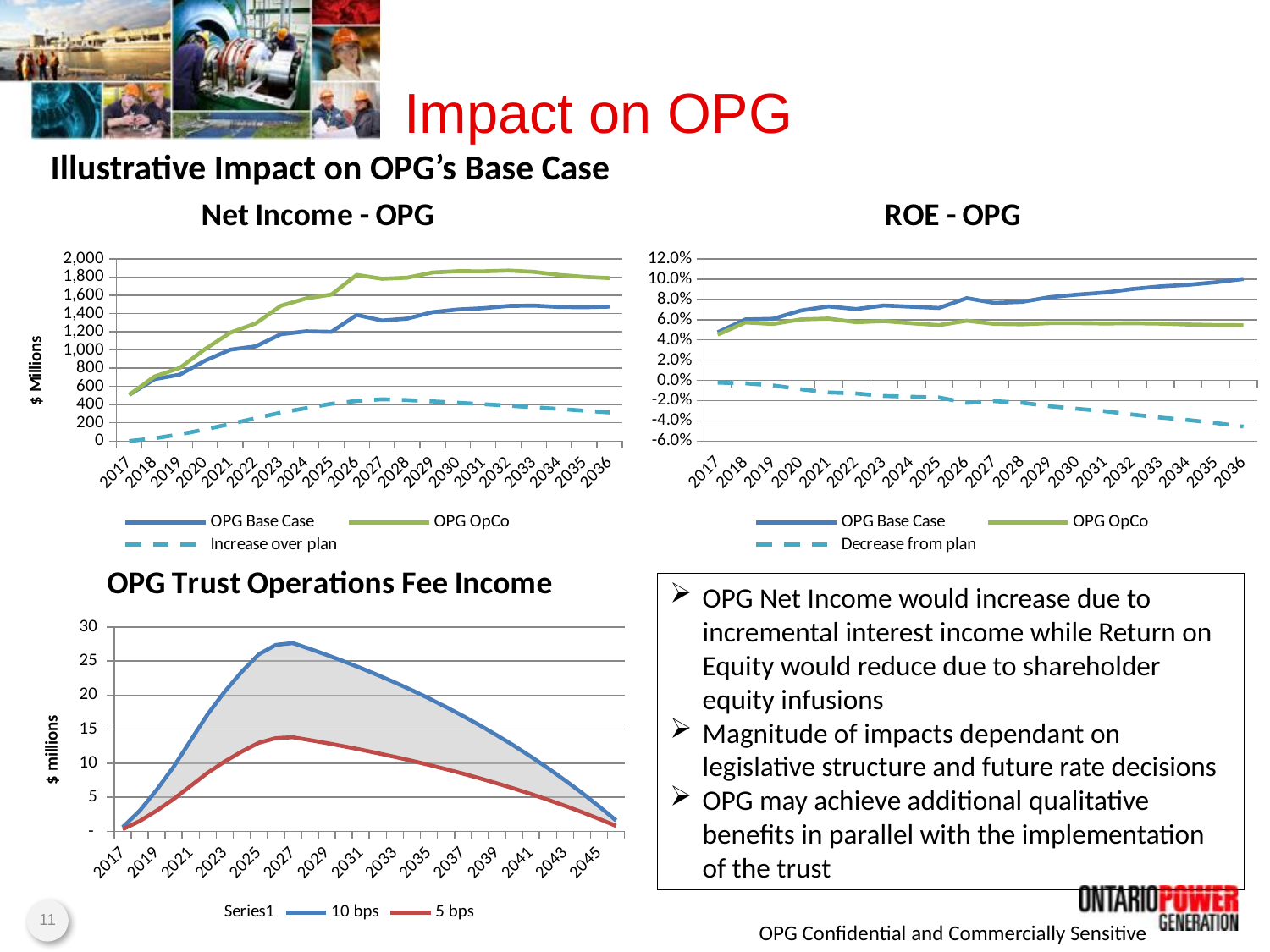

# Impact on OPG
Illustrative Impact on OPG’s Base Case

### Chart: Net Income - OPG

| Category | OPG Base Case | OPG OpCo | Increase over plan |
|---|---|---|---|
| 2017 | 507.94509991256564 | 507.94509991256564 | 0.0 |
| 2018 | 679.3022167931279 | 708.7151735808405 | 29.41295678771009 |
| 2019 | 729.1955239046159 | 802.6264660919145 | 73.43094218730016 |
| 2020 | 882.9444704070928 | 1010.3090052012254 | 127.36453479413387 |
| 2021 | 1003.9420435502625 | 1191.356097708835 | 187.41405415857213 |
| 2022 | 1040.5055679052323 | 1291.3128964708028 | 250.80732856557626 |
| 2023 | 1173.8752927085168 | 1485.8365101398558 | 311.9612174313387 |
| 2024 | 1205.284571008847 | 1566.439663729131 | 361.1550927202795 |
| 2025 | 1199.5324212570551 | 1608.7640169911638 | 409.23159573410504 |
| 2026 | 1385.2373950454135 | 1824.6727835035429 | 439.4353884581286 |
| 2027 | 1323.4735829506117 | 1782.0522973900074 | 458.57871443939564 |
| 2028 | 1344.8735835420862 | 1794.2240123335055 | 449.350428791422 |
| 2029 | 1415.8054498485758 | 1850.9714014941337 | 435.1659516455577 |
| 2030 | 1444.8201147235122 | 1865.0746295925208 | 420.25451486900965 |
| 2031 | 1459.057142782809 | 1863.6350568578528 | 404.5779140750442 |
| 2032 | 1483.7466657528576 | 1871.8425529467013 | 388.09588719384726 |
| 2033 | 1487.208954137108 | 1857.9749551730881 | 370.76600103598025 |
| 2034 | 1472.34857495183 | 1824.8921064181848 | 352.54353146635697 |
| 2035 | 1469.6251483349795 | 1803.006485156706 | 333.3813368217236 |
| 2036 | 1476.3526925798935 | 1789.5824167631604 | 313.229724183264 |

### Chart: ROE - OPG

| Category | OPG Base Case | OPG OpCo | Decrease from plan |
|---|---|---|---|
| 2017 | 0.047515968936364804 | 0.04522044040289368 | -0.002295528533471128 |
| 2018 | 0.06018271887650634 | 0.05720963925511142 | -0.0029730796213949806 |
| 2019 | 0.060808966289006734 | 0.05574169525531553 | -0.005067271033691169 |
| 2020 | 0.06899270872031633 | 0.060200847174125785 | -0.00879186154619052 |
| 2021 | 0.07306129848281141 | 0.061079001963416694 | -0.011982296519394699 |
| 2022 | 0.07047912290345805 | 0.05749382402116133 | -0.012985298882296914 |
| 2023 | 0.07396583672572389 | 0.05853848842271572 | -0.015427348303008221 |
| 2024 | 0.07278250483753033 | 0.056476129818058926 | -0.016306375019471107 |
| 2025 | 0.07156049420093664 | 0.054584896357672594 | -0.016975597843263877 |
| 2026 | 0.08122234856898072 | 0.05897161819992618 | -0.022250730369054204 |
| 2027 | 0.07646054594031933 | 0.05586558937756976 | -0.02059495656274958 |
| 2028 | 0.07754378568034957 | 0.055399402916899994 | -0.02214438276344965 |
| 2029 | 0.08220077387987805 | 0.05658791012516738 | -0.025612863754710752 |
| 2030 | 0.08472000287525834 | 0.056572811851862324 | -0.028147191023395756 |
| 2031 | 0.086817633988156 | 0.056248727114797815 | -0.03056890687335817 |
| 2032 | 0.09031869614189725 | 0.056465364406078224 | -0.03385333173581905 |
| 2033 | 0.09286999750702753 | 0.05610558354475215 | -0.036764413962275186 |
| 2034 | 0.09441970222751324 | 0.05520420610594382 | -0.0392154961215696 |
| 2035 | 0.09691127823953065 | 0.054684500180910624 | -0.042226778058620094 |
| 2036 | 0.10017569188024973 | 0.054448613233473594 | -0.04572707864677588 |

### Chart:  OPG Trust Operations Fee Income

| Category |  |  | 10 bps | 5 bps |
|---|---|---|---|---|
| 2017 | 0.3083276162692925 | 0.3083276162692925 | 0.6166552325385871 | 0.3083276162692925 |
| 2018 | 1.5152851447211841 | 1.5152851447211841 | 3.030570289442369 | 1.5152851447211841 |
| 2019 | 3.049370056062289 | 3.049370056062289 | 6.098740112124587 | 3.049370056062289 |
| 2020 | 4.752756605756346 | 4.752756605756346 | 9.505513211512705 | 4.752756605756346 |
| 2021 | 6.6855329740713545 | 6.6855329740713545 | 13.371065948142714 | 6.6855329740713545 |
| 2022 | 8.611792871738885 | 8.611792871738885 | 17.223585743477773 | 8.611792871738885 |
| 2023 | 10.264382634351929 | 10.264382634351929 | 20.52876526870383 | 10.264382634351929 |
| 2024 | 11.722233663792991 | 11.722233663792991 | 23.444467327585983 | 11.722233663792991 |
| 2025 | 13.000256048200452 | 13.000256048200452 | 26.000512096400886 | 13.000256048200452 |
| 2026 | 13.686160372997216 | 13.686160372997216 | 27.372320745994433 | 13.686160372997216 |
| 2027 | 13.8213541294181 | 13.8213541294181 | 27.642708258836187 | 13.8213541294181 |
| 2028 | 13.396641119306176 | 13.396641119306176 | 26.79328223861229 | 13.396641119306176 |
| 2029 | 12.950701451906827 | 12.950701451906827 | 25.90140290381363 | 12.950701451906827 |
| 2030 | 12.482447585620388 | 12.482447585620388 | 24.96489517124073 | 12.482447585620388 |
| 2031 | 11.99073484205216 | 11.99073484205216 | 23.981469684104272 | 11.99073484205216 |
| 2032 | 11.474358329546924 | 11.474358329546924 | 22.948716659093794 | 11.474358329546924 |
| 2033 | 10.932049697170196 | 10.932049697170196 | 21.86409939434039 | 10.932049697170196 |
| 2034 | 10.362473709589306 | 10.362473709589306 | 20.724947419178555 | 10.362473709589306 |
| 2035 | 9.764224632757518 | 9.764224632757518 | 19.52844926551499 | 9.764224632757518 |
| 2036 | 9.135822419725582 | 9.135822419725582 | 18.27164483945112 | 9.135822419725582 |
| 2037 | 8.475708685288996 | 8.475708685288996 | 16.951417370577897 | 8.475708685288996 |
| 2038 | 7.782242457531428 | 7.782242457531428 | 15.564484915062868 | 7.782242457531428 |
| 2039 | 7.053695693634705 | 7.053695693634705 | 14.107391387269388 | 7.053695693634705 |
| 2040 | 6.288248546597702 | 6.288248546597702 | 12.57649709319542 | 6.288248546597702 |
| 2041 | 5.48398436873567 | 5.48398436873567 | 10.96796873747135 | 5.48398436873567 |
| 2042 | 4.6388844370140765 | 4.6388844370140765 | 9.277768874028164 | 4.6388844370140765 |
| 2043 | 3.750822384406958 | 3.750822384406958 | 7.501644768813913 | 3.750822384406958 |
| 2044 | 2.8175583205541503 | 2.8175583205541503 | 5.635116641108301 | 2.8175583205541503 |
| 2045 | 1.836732624022314 | 1.836732624022314 | 3.673465248044626 | 1.836732624022314 |
| 2046 | 0.8058593874481063 | 0.8058593874481063 | 1.6117187748962127 | 0.8058593874481063 |
OPG Net Income would increase due to incremental interest income while Return on Equity would reduce due to shareholder equity infusions
Magnitude of impacts dependant on legislative structure and future rate decisions
OPG may achieve additional qualitative benefits in parallel with the implementation of the trust
11